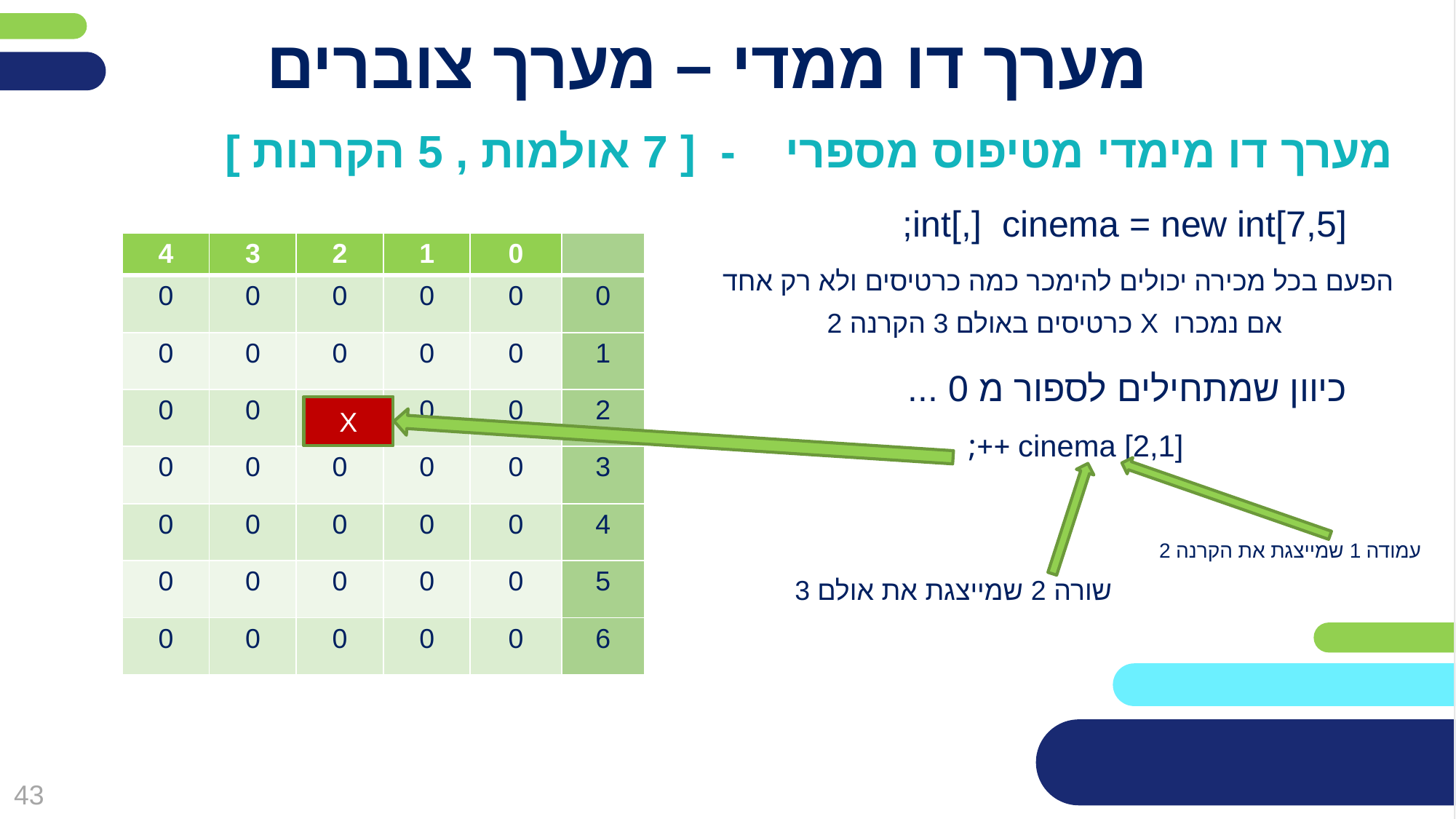

# מערך דו ממדי – מערך צוברים
מערך דו מימדי מטיפוס מספרי    -  [ 7 אולמות , 5 הקרנות ]
int[,]  cinema = new int[7,5];
| 4 | 3 | 2 | 1 | 0 |  |
| --- | --- | --- | --- | --- | --- |
| 0 | 0 | 0 | 0 | 0 | 0 |
| 0 | 0 | 0 | 0 | 0 | 1 |
| 0 | 0 | 0 | 0 | 0 | 2 |
| 0 | 0 | 0 | 0 | 0 | 3 |
| 0 | 0 | 0 | 0 | 0 | 4 |
| 0 | 0 | 0 | 0 | 0 | 5 |
| 0 | 0 | 0 | 0 | 0 | 6 |
הפעם בכל מכירה יכולים להימכר כמה כרטיסים ולא רק אחד
אם נמכרו  X כרטיסים באולם 3 הקרנה 2
כיוון שמתחילים לספור מ 0 ...

X
cinema [2,1] ++;

עמודה 1 שמייצגת את הקרנה 2
שורה 2 שמייצגת את אולם 3